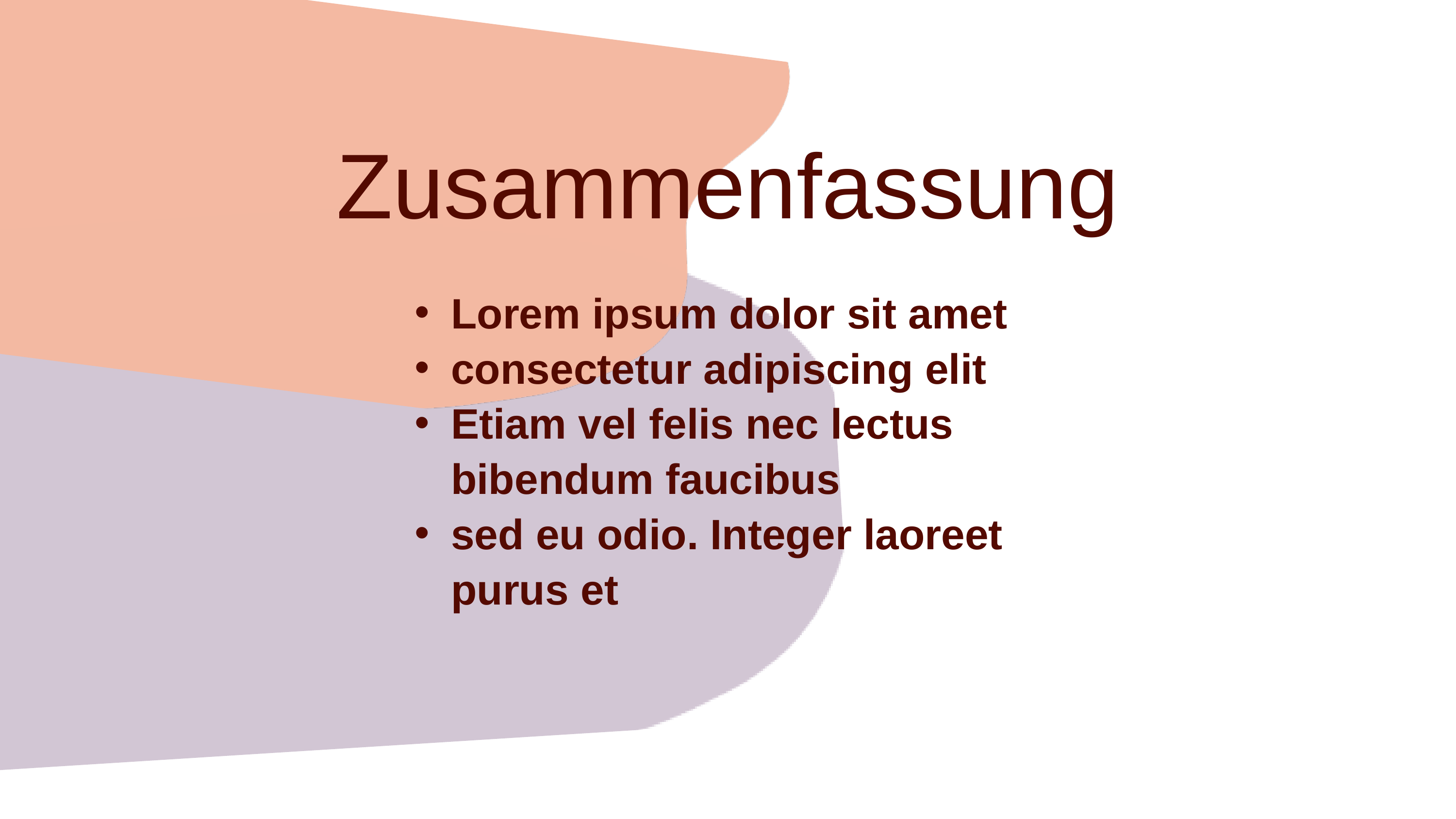

Zusammenfassung

Lorem ipsum dolor sit amet
consectetur adipiscing elit
Etiam vel felis nec lectus bibendum faucibus
sed eu odio. Integer laoreet purus et